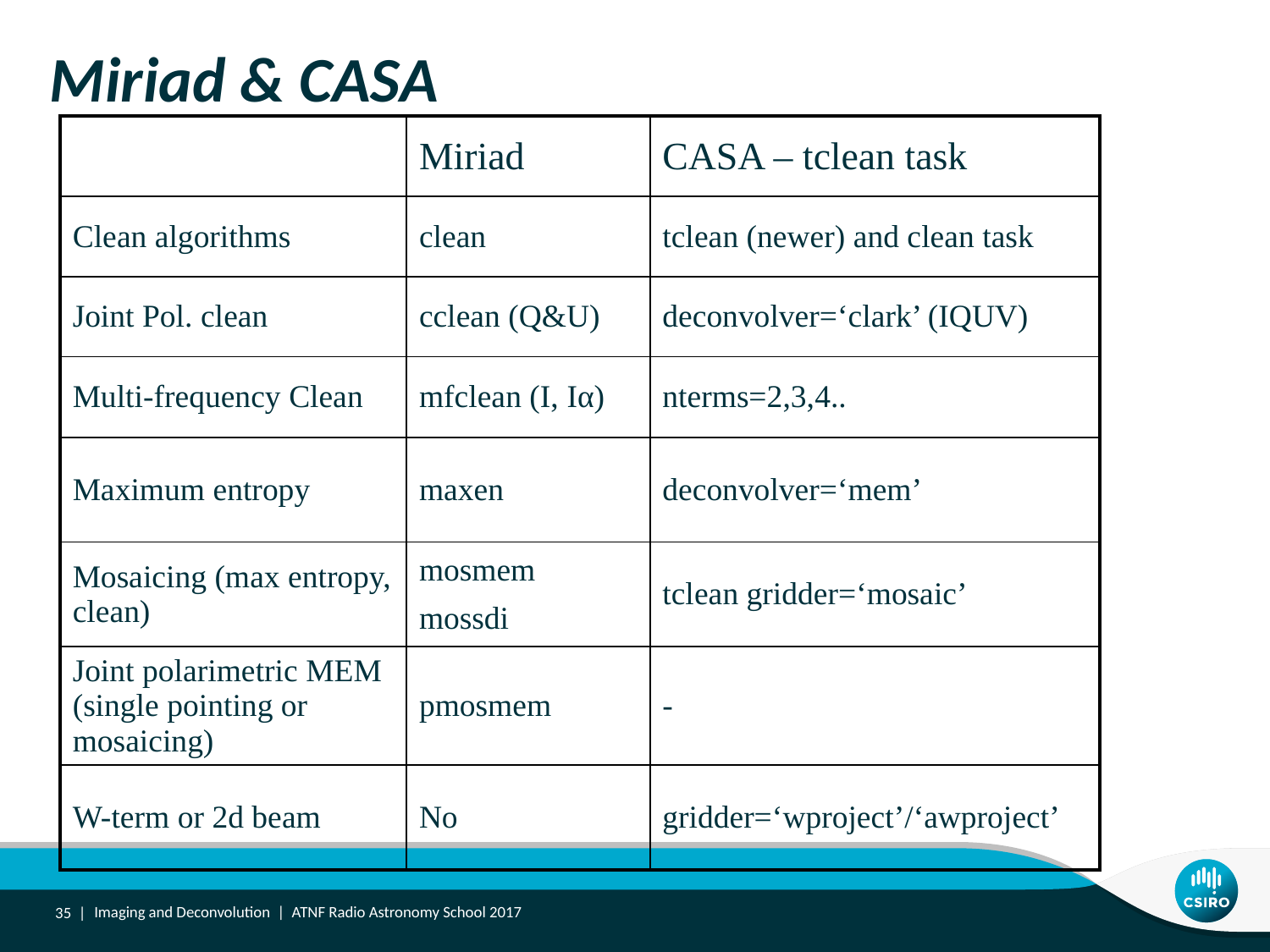

# Miriad & CASA
|  | Miriad | CASA – tclean task |
| --- | --- | --- |
| Clean algorithms | clean | tclean (newer) and clean task |
| Joint Pol. clean | cclean (Q&U) | deconvolver=‘clark’ (IQUV) |
| Multi-frequency Clean | mfclean (I, Iα) | nterms=2,3,4.. |
| Maximum entropy | maxen | deconvolver=‘mem’ |
| Mosaicing (max entropy, clean) | mosmem mossdi | tclean gridder=‘mosaic’ |
| Joint polarimetric MEM (single pointing or mosaicing) | pmosmem | - |
| W-term or 2d beam | No | gridder=‘wproject’/‘awproject’ |
35  |
Imaging and Deconvolution  |  ATNF Radio Astronomy School 2017